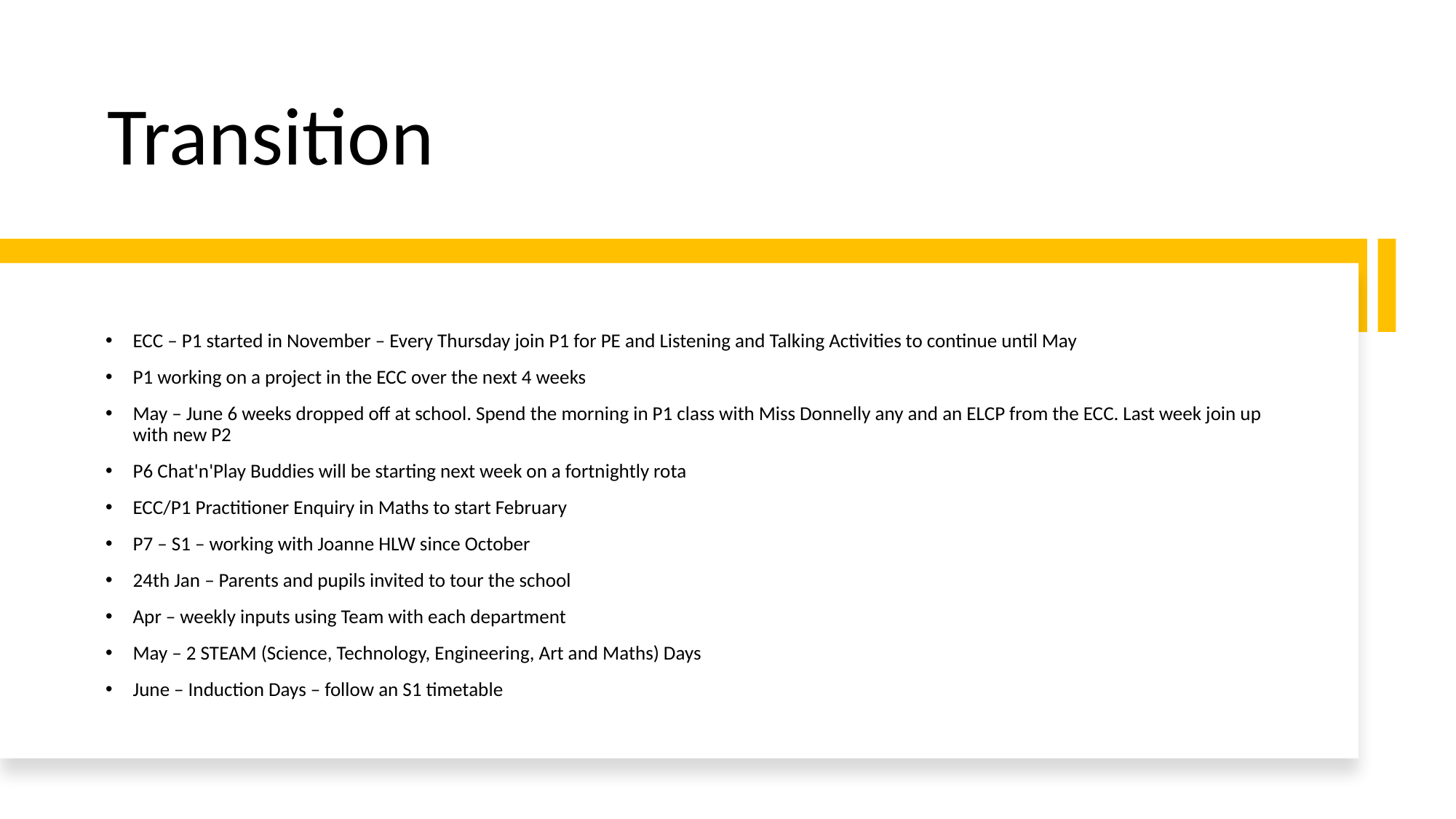

# Transition

ECC – P1 started in November – Every Thursday join P1 for PE and Listening and Talking Activities to continue until May
P1 working on a project in the ECC over the next 4 weeks
May – June 6 weeks dropped off at school. Spend the morning in P1 class with Miss Donnelly any and an ELCP from the ECC. Last week join up with new P2
P6 Chat'n'Play Buddies will be starting next week on a fortnightly rota
ECC/P1 Practitioner Enquiry in Maths to start February
P7 – S1 – working with Joanne HLW since October
24th Jan – Parents and pupils invited to tour the school
Apr – weekly inputs using Team with each department
May – 2 STEAM (Science, Technology, Engineering, Art and Maths) Days
June – Induction Days – follow an S1 timetable